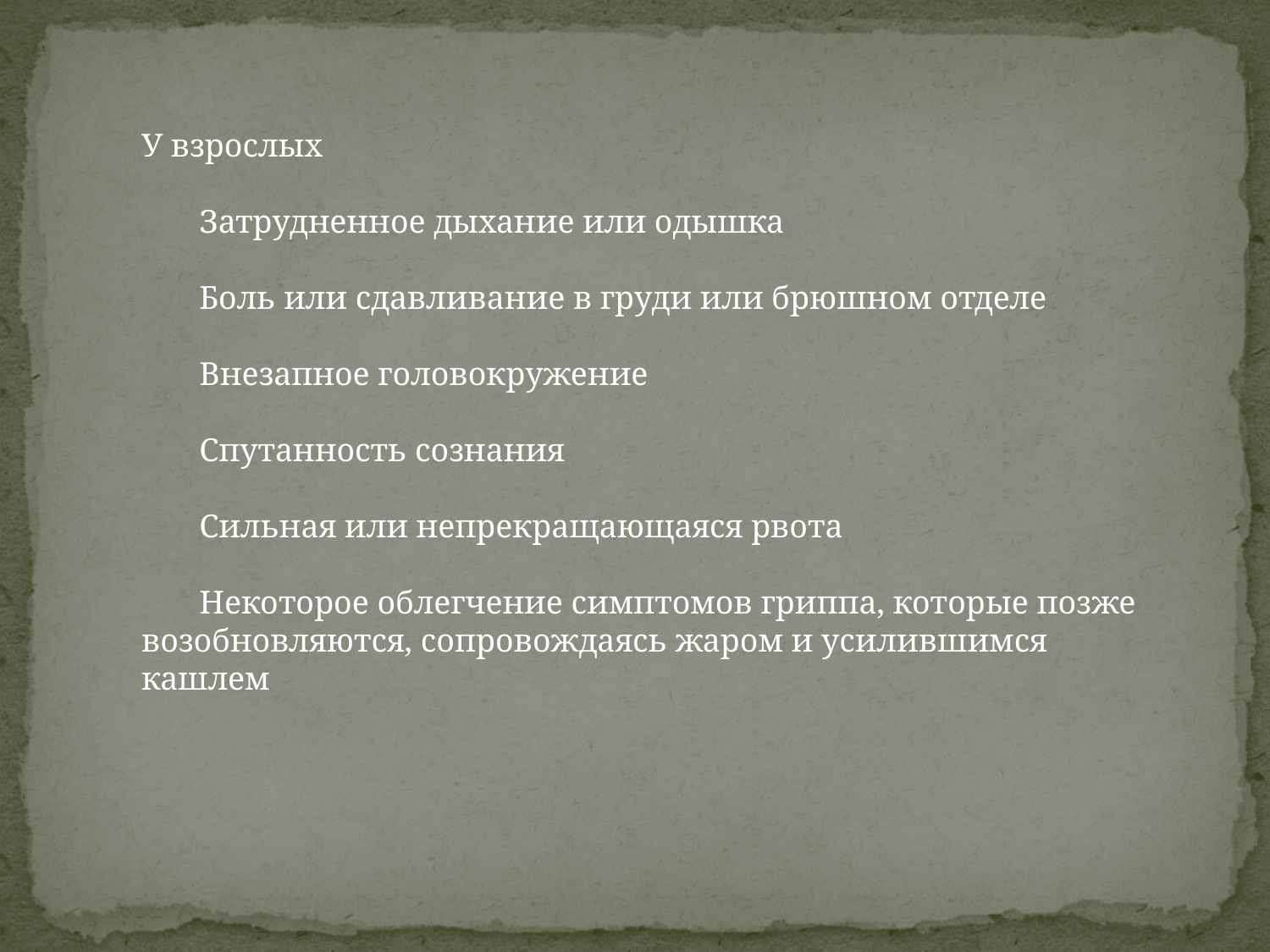

У взрослых

       Затрудненное дыхание или одышка

       Боль или сдавливание в груди или брюшном отделе

       Внезапное головокружение

       Спутанность сознания

       Сильная или непрекращающаяся рвота

       Некоторое облегчение симптомов гриппа, которые позже возобновляются, сопровождаясь жаром и усилившимся кашлем